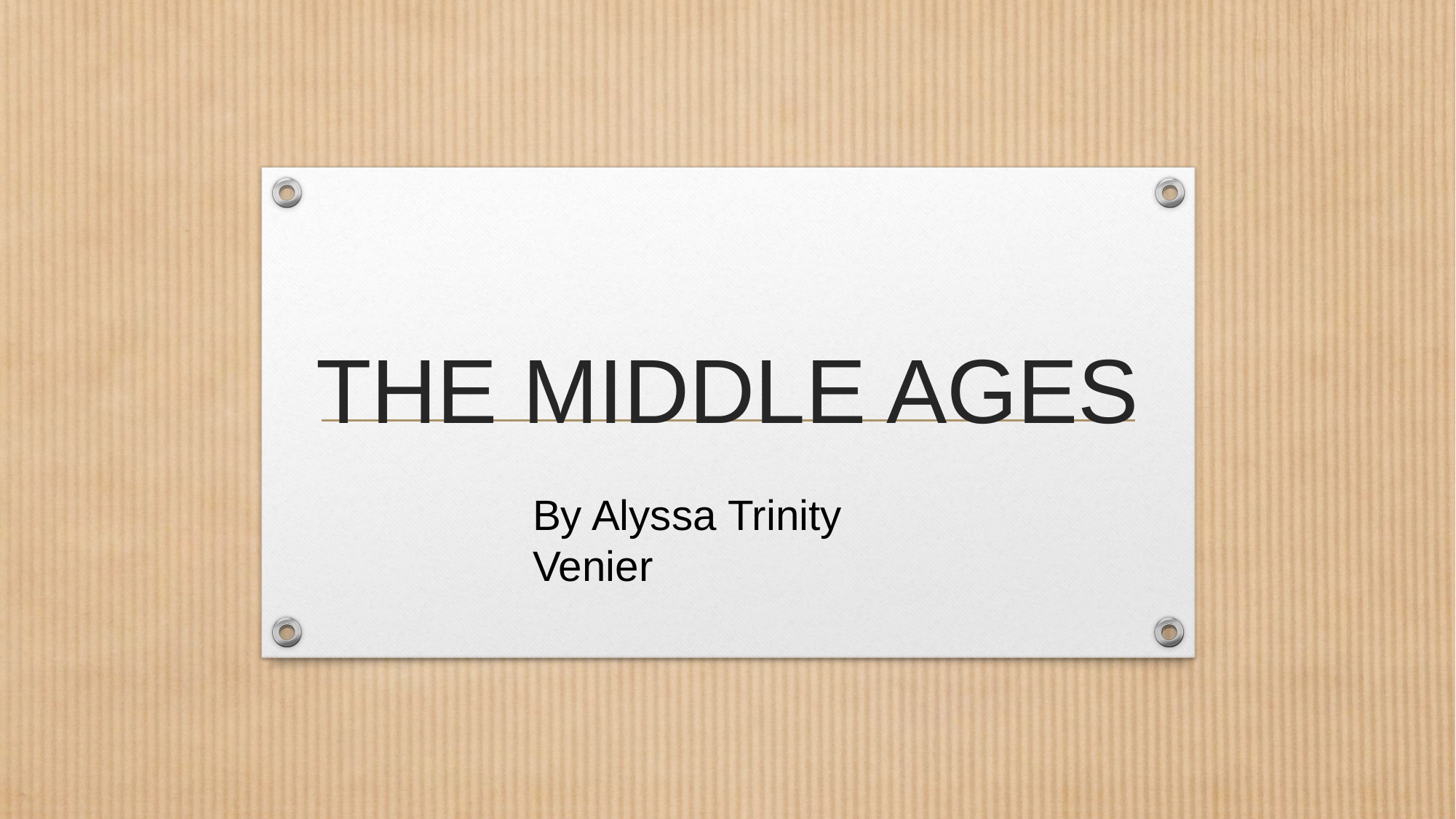

# THE MIDDLE AGES
By Alyssa Trinity Venier